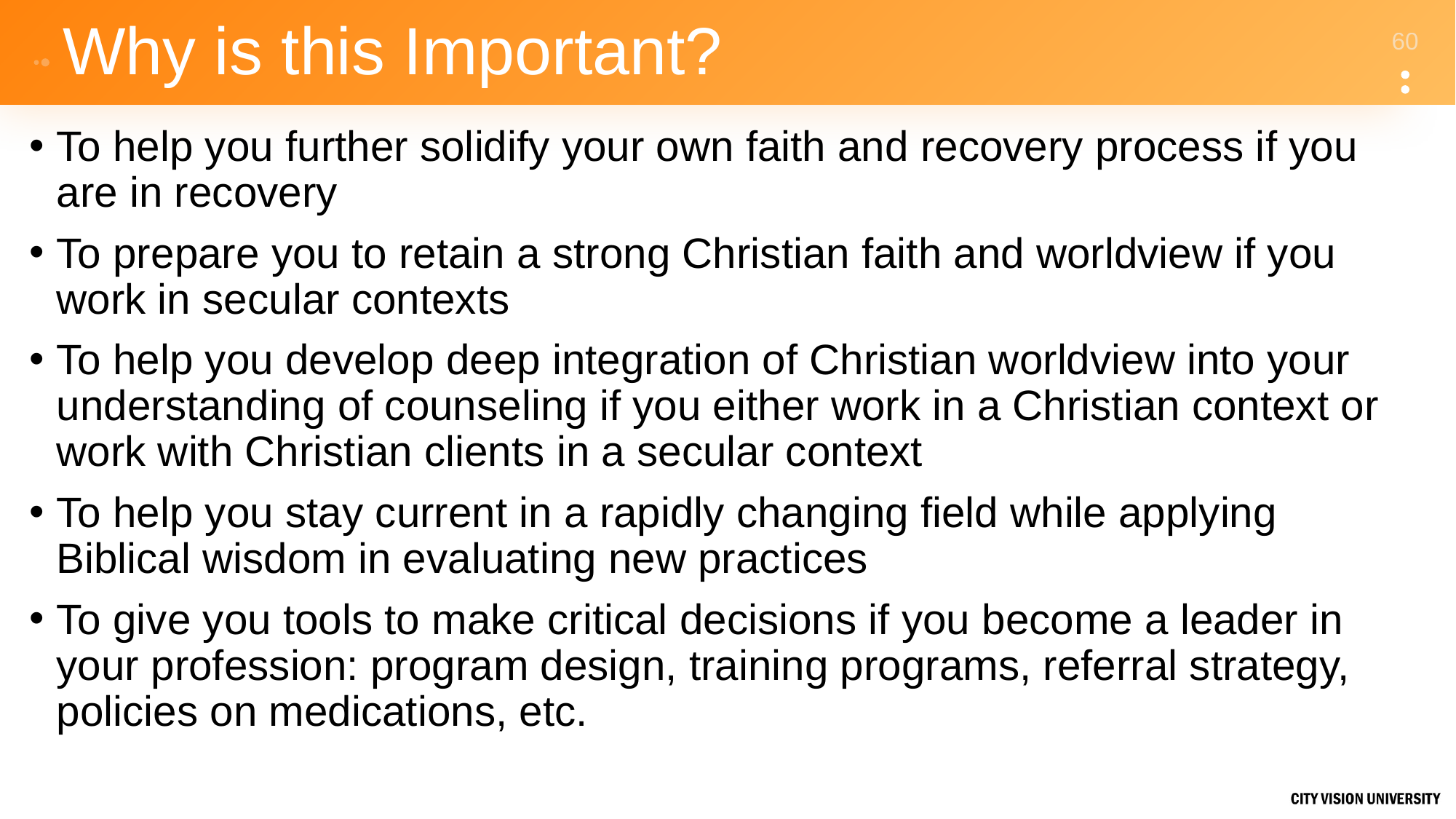

# Why is this Important?
To help you further solidify your own faith and recovery process if you are in recovery
To prepare you to retain a strong Christian faith and worldview if you work in secular contexts
To help you develop deep integration of Christian worldview into your understanding of counseling if you either work in a Christian context or work with Christian clients in a secular context
To help you stay current in a rapidly changing field while applying Biblical wisdom in evaluating new practices
To give you tools to make critical decisions if you become a leader in your profession: program design, training programs, referral strategy, policies on medications, etc.